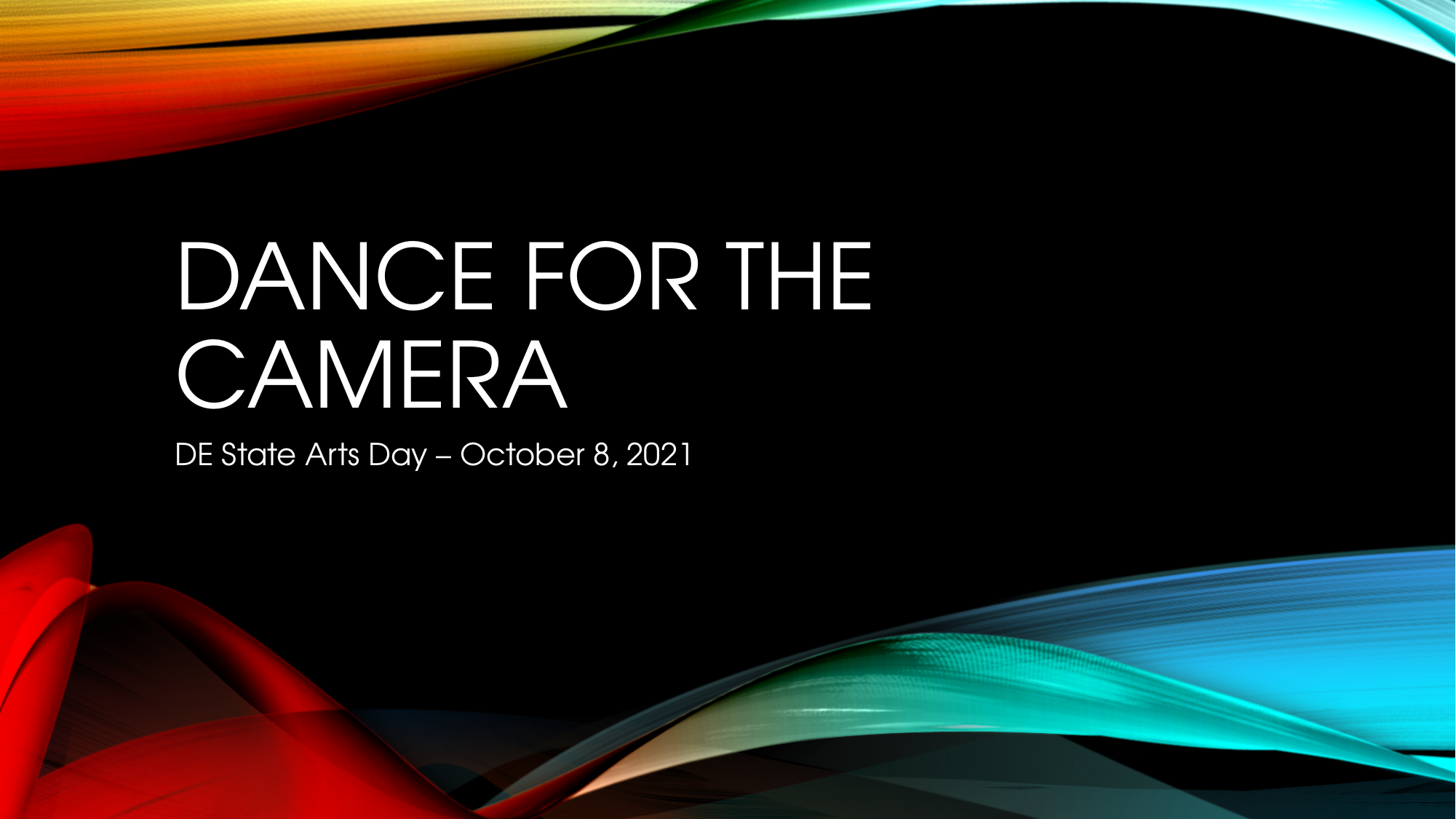

# Dance for the Camera
DE State Arts Day – October 8, 2021